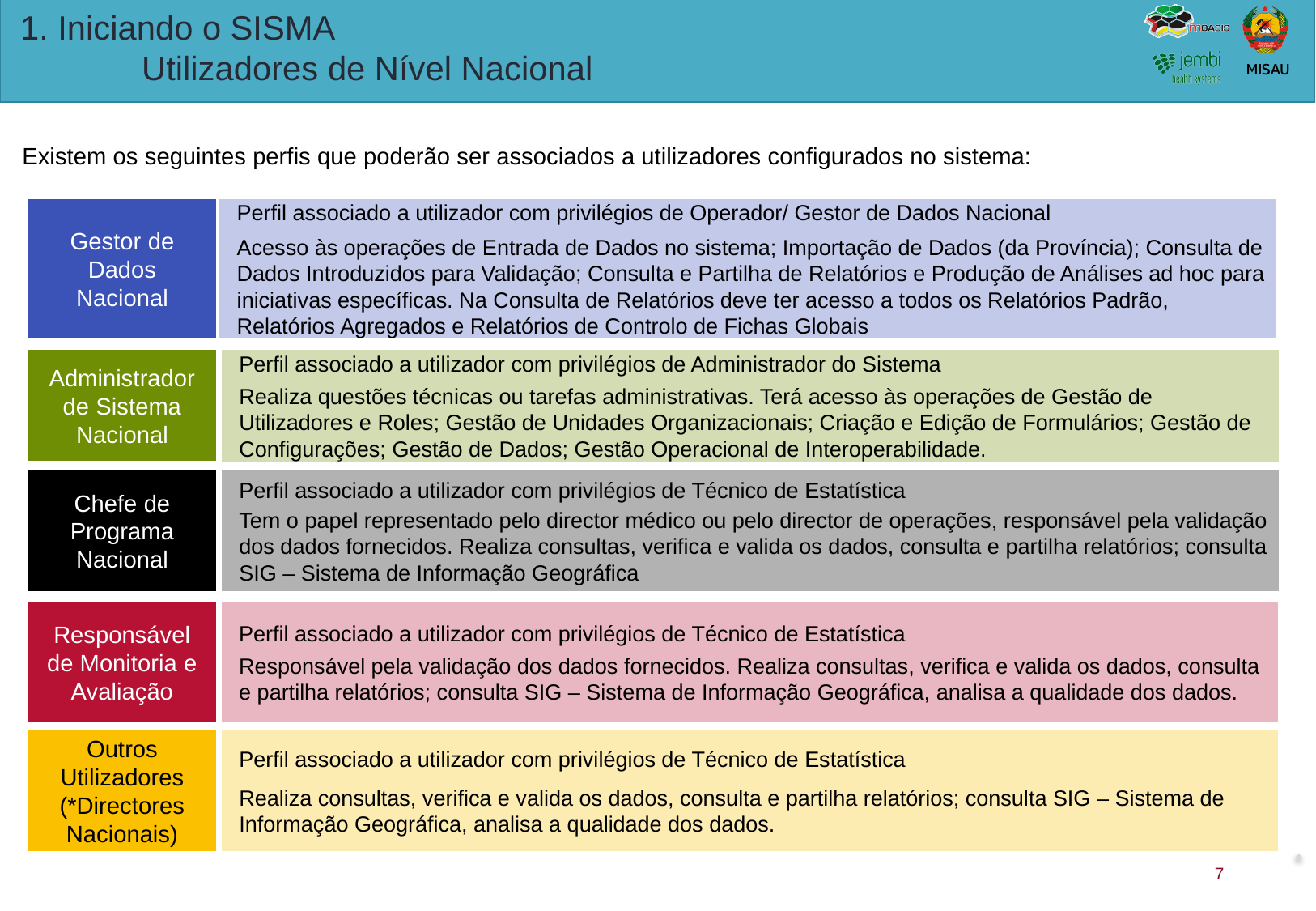

# 1. Iniciando o SISMA Utilizadores de Nível Nacional
Existem os seguintes perfis que poderão ser associados a utilizadores configurados no sistema:
Gestor de Dados Nacional
Perfil associado a utilizador com privilégios de Operador/ Gestor de Dados Nacional

Acesso às operações de Entrada de Dados no sistema; Importação de Dados (da Província); Consulta de Dados Introduzidos para Validação; Consulta e Partilha de Relatórios e Produção de Análises ad hoc para iniciativas específicas. Na Consulta de Relatórios deve ter acesso a todos os Relatórios Padrão, Relatórios Agregados e Relatórios de Controlo de Fichas Globais
Perfil associado a utilizador com privilégios de Administrador do Sistema

Realiza questões técnicas ou tarefas administrativas. Terá acesso às operações de Gestão de Utilizadores e Roles; Gestão de Unidades Organizacionais; Criação e Edição de Formulários; Gestão de Configurações; Gestão de Dados; Gestão Operacional de Interoperabilidade.
Administrador de Sistema Nacional
Chefe de Programa Nacional
Perfil associado a utilizador com privilégios de Técnico de Estatística

Tem o papel representado pelo director médico ou pelo director de operações, responsável pela validação dos dados fornecidos. Realiza consultas, verifica e valida os dados, consulta e partilha relatórios; consulta SIG – Sistema de Informação Geográfica
Responsável de Monitoria e Avaliação
Perfil associado a utilizador com privilégios de Técnico de Estatística

Responsável pela validação dos dados fornecidos. Realiza consultas, verifica e valida os dados, consulta e partilha relatórios; consulta SIG – Sistema de Informação Geográfica, analisa a qualidade dos dados.
Outros Utilizadores (*Directores Nacionais)
Perfil associado a utilizador com privilégios de Técnico de Estatística

Realiza consultas, verifica e valida os dados, consulta e partilha relatórios; consulta SIG – Sistema de Informação Geográfica, analisa a qualidade dos dados.